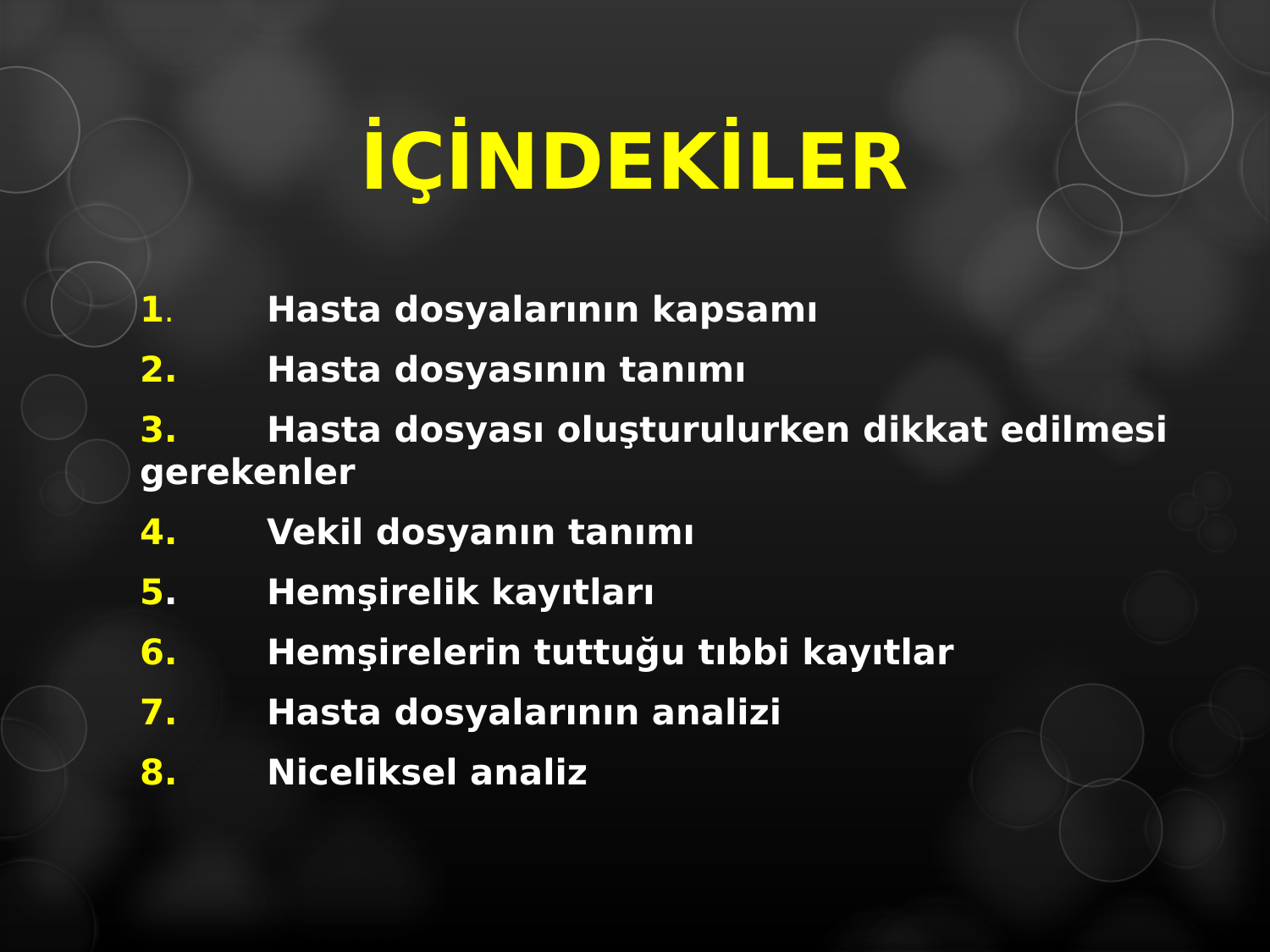

# İÇİNDEKİLER
1.	Hasta dosyalarının kapsamı
2.	Hasta dosyasının tanımı
3.	Hasta dosyası oluşturulurken dikkat edilmesi gerekenler
4.	Vekil dosyanın tanımı
5.	Hemşirelik kayıtları
6.	Hemşirelerin tuttuğu tıbbi kayıtlar
7.	Hasta dosyalarının analizi
8.	Niceliksel analiz